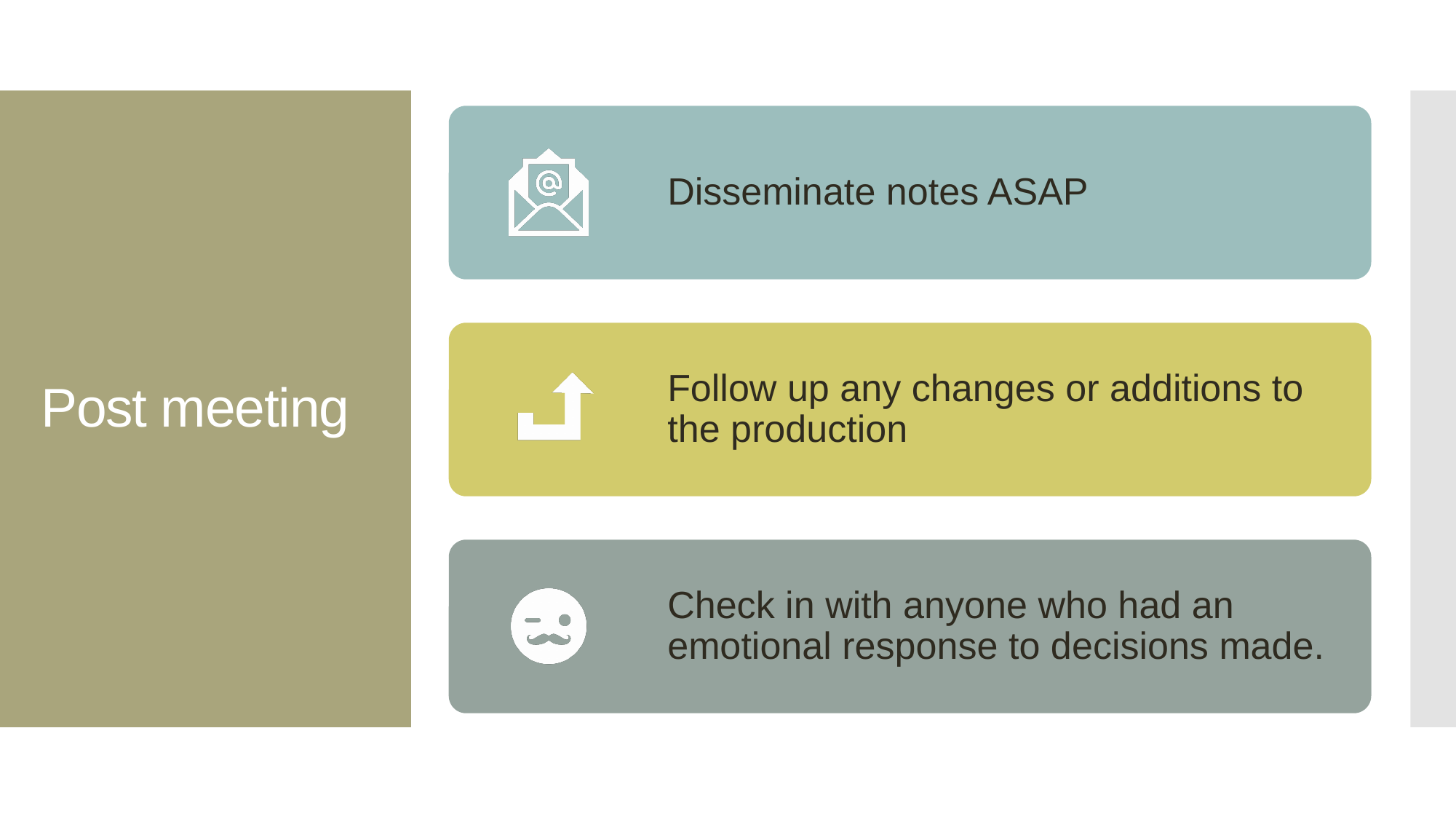

Disseminate notes ASAP
Follow up any changes or additions to the production
Check in with anyone who had an emotional response to decisions made.
# Post meeting